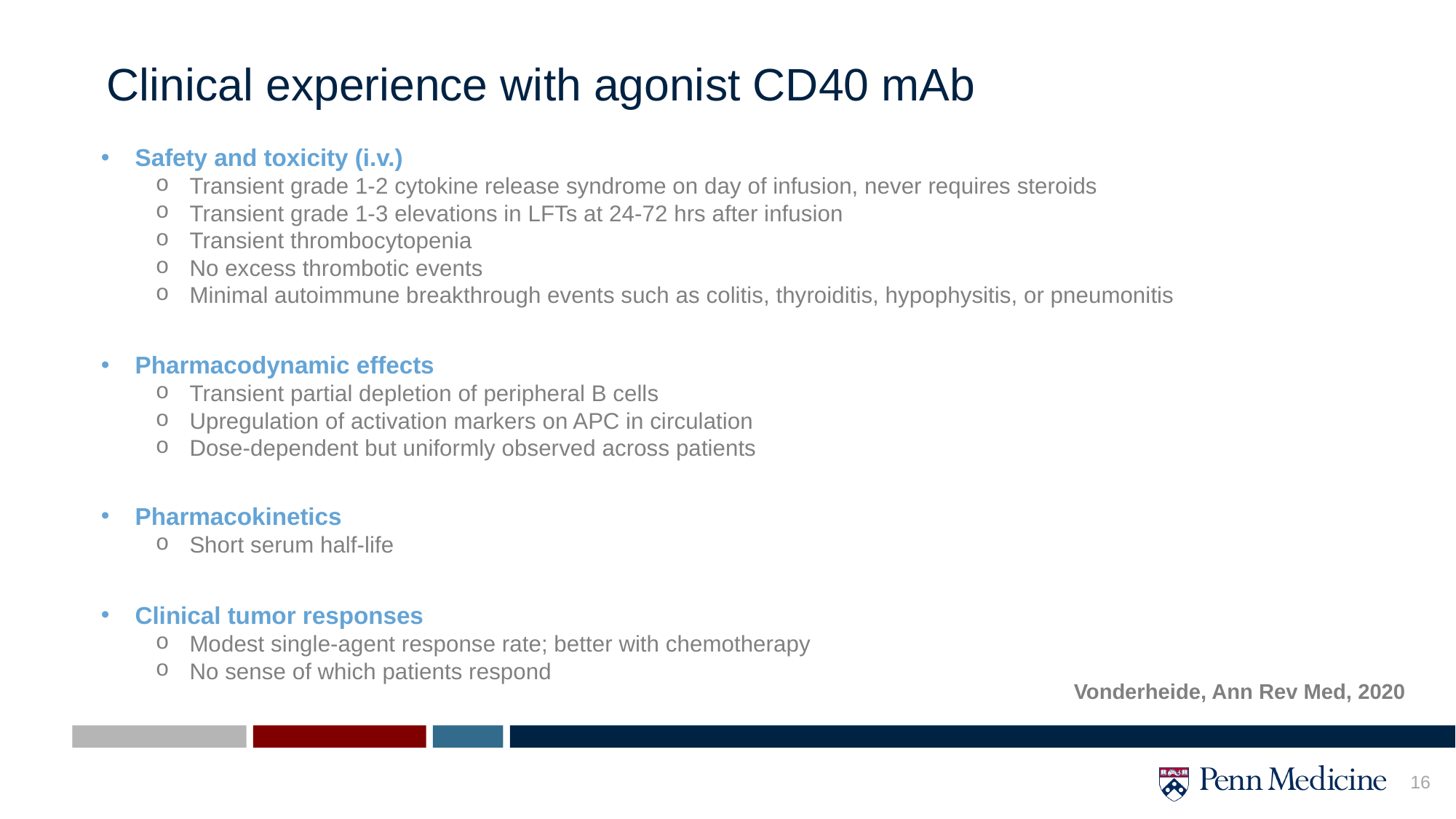

# Clinical experience with agonist CD40 mAb
Safety and toxicity (i.v.)
Transient grade 1-2 cytokine release syndrome on day of infusion, never requires steroids
Transient grade 1-3 elevations in LFTs at 24-72 hrs after infusion
Transient thrombocytopenia
No excess thrombotic events
Minimal autoimmune breakthrough events such as colitis, thyroiditis, hypophysitis, or pneumonitis

Pharmacodynamic effects
Transient partial depletion of peripheral B cells
Upregulation of activation markers on APC in circulation
Dose-dependent but uniformly observed across patients
Pharmacokinetics
Short serum half-life
Clinical tumor responses
Modest single-agent response rate; better with chemotherapy
No sense of which patients respond
Vonderheide, Ann Rev Med, 2020